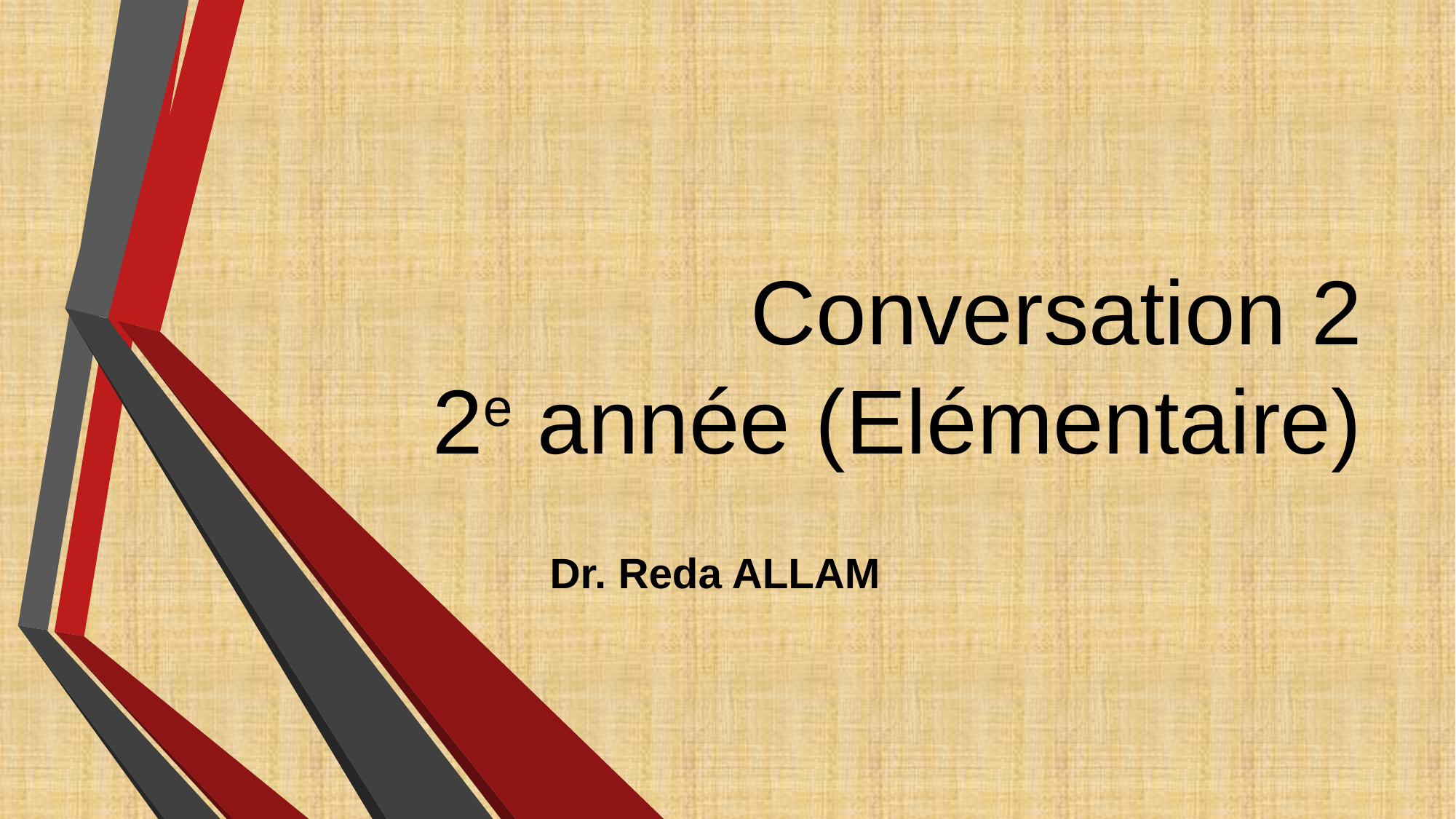

# Conversation 2 2e année (Elémentaire)
Dr. Reda ALLAM